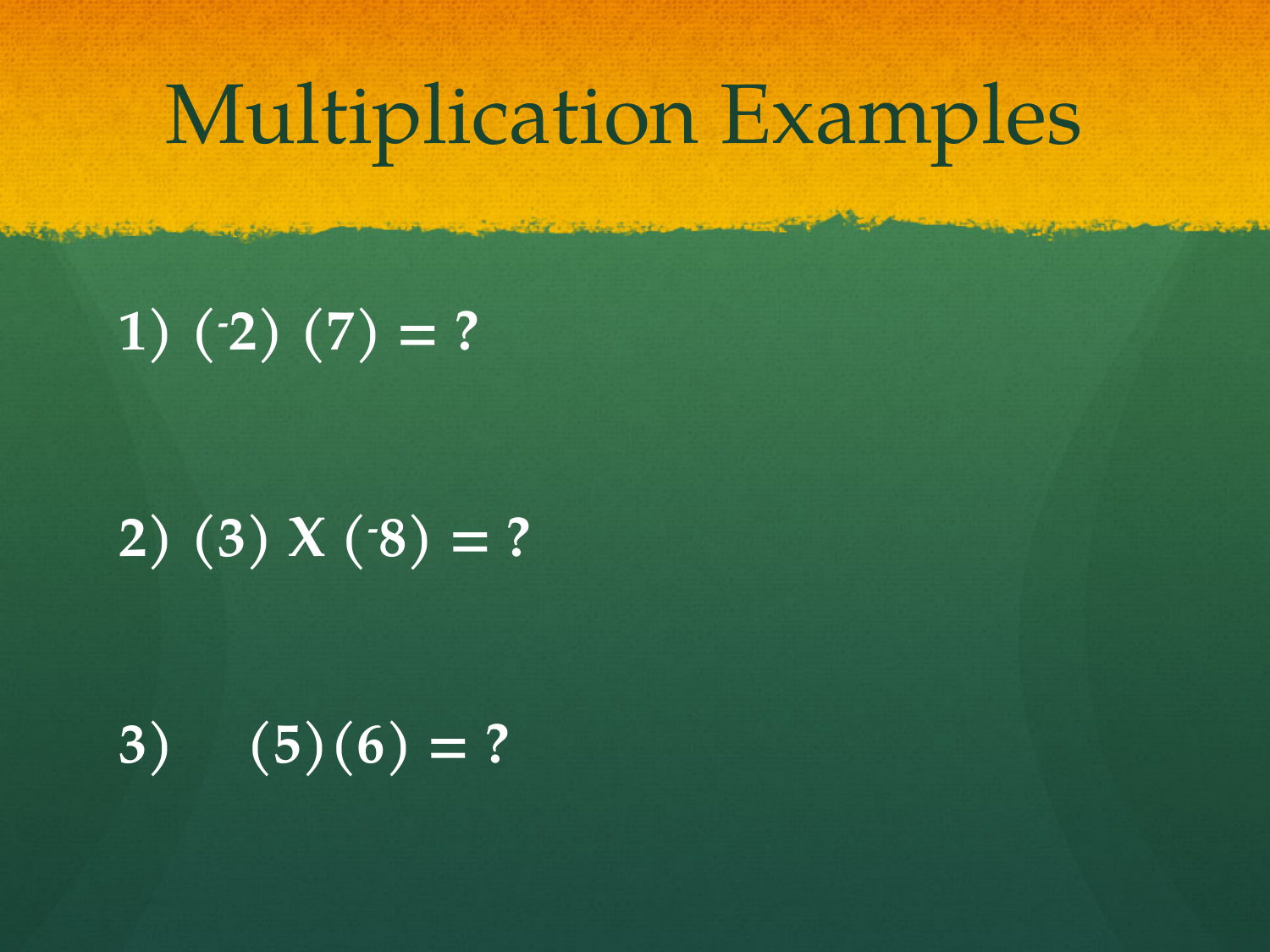

# Multiplication Examples
(-2) (7) = ?

(3) X (-8) = ?

3)     (5)(6) = ?